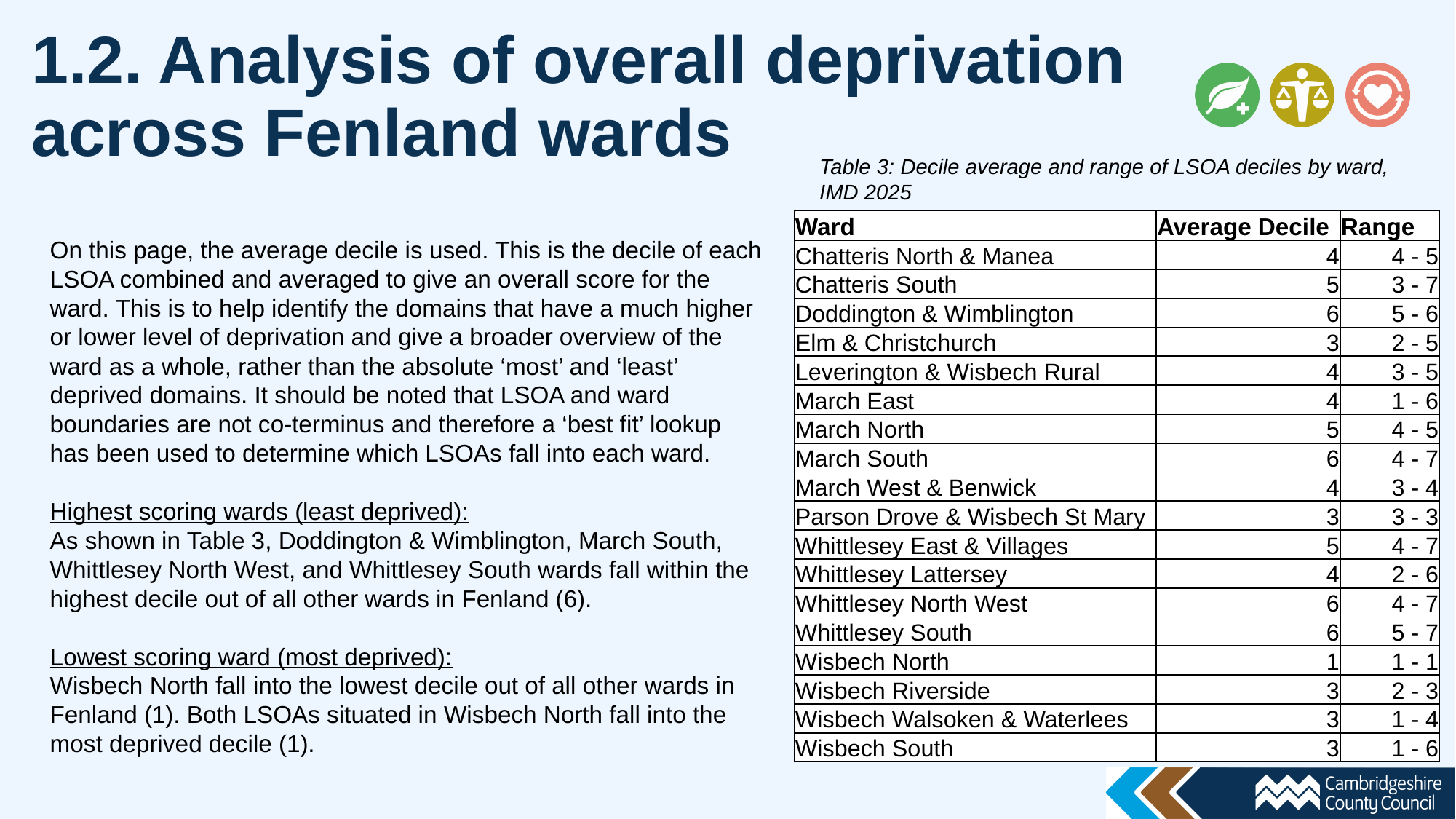

1.2. Analysis of overall deprivation across Fenland wards
Table 3: Decile average and range of LSOA deciles by ward, IMD 2025
| Ward | Average Decile | Range |
| --- | --- | --- |
| Chatteris North & Manea | 4 | 4 - 5 |
| Chatteris South | 5 | 3 - 7 |
| Doddington & Wimblington | 6 | 5 - 6 |
| Elm & Christchurch | 3 | 2 - 5 |
| Leverington & Wisbech Rural | 4 | 3 - 5 |
| March East | 4 | 1 - 6 |
| March North | 5 | 4 - 5 |
| March South | 6 | 4 - 7 |
| March West & Benwick | 4 | 3 - 4 |
| Parson Drove & Wisbech St Mary | 3 | 3 - 3 |
| Whittlesey East & Villages | 5 | 4 - 7 |
| Whittlesey Lattersey | 4 | 2 - 6 |
| Whittlesey North West | 6 | 4 - 7 |
| Whittlesey South | 6 | 5 - 7 |
| Wisbech North | 1 | 1 - 1 |
| Wisbech Riverside | 3 | 2 - 3 |
| Wisbech Walsoken & Waterlees | 3 | 1 - 4 |
| Wisbech South | 3 | 1 - 6 |
On this page, the average decile is used. This is the decile of each LSOA combined and averaged to give an overall score for the ward. This is to help identify the domains that have a much higher or lower level of deprivation and give a broader overview of the ward as a whole, rather than the absolute ‘most’ and ‘least’ deprived domains. It should be noted that LSOA and ward boundaries are not co-terminus and therefore a ‘best fit’ lookup has been used to determine which LSOAs fall into each ward.

Highest scoring wards (least deprived):
As shown in Table 3, Doddington & Wimblington, March South, Whittlesey North West, and Whittlesey South wards fall within the highest decile out of all other wards in Fenland (6).

Lowest scoring ward (most deprived):
Wisbech North fall into the lowest decile out of all other wards in Fenland (1). Both LSOAs situated in Wisbech North fall into the most deprived decile (1).